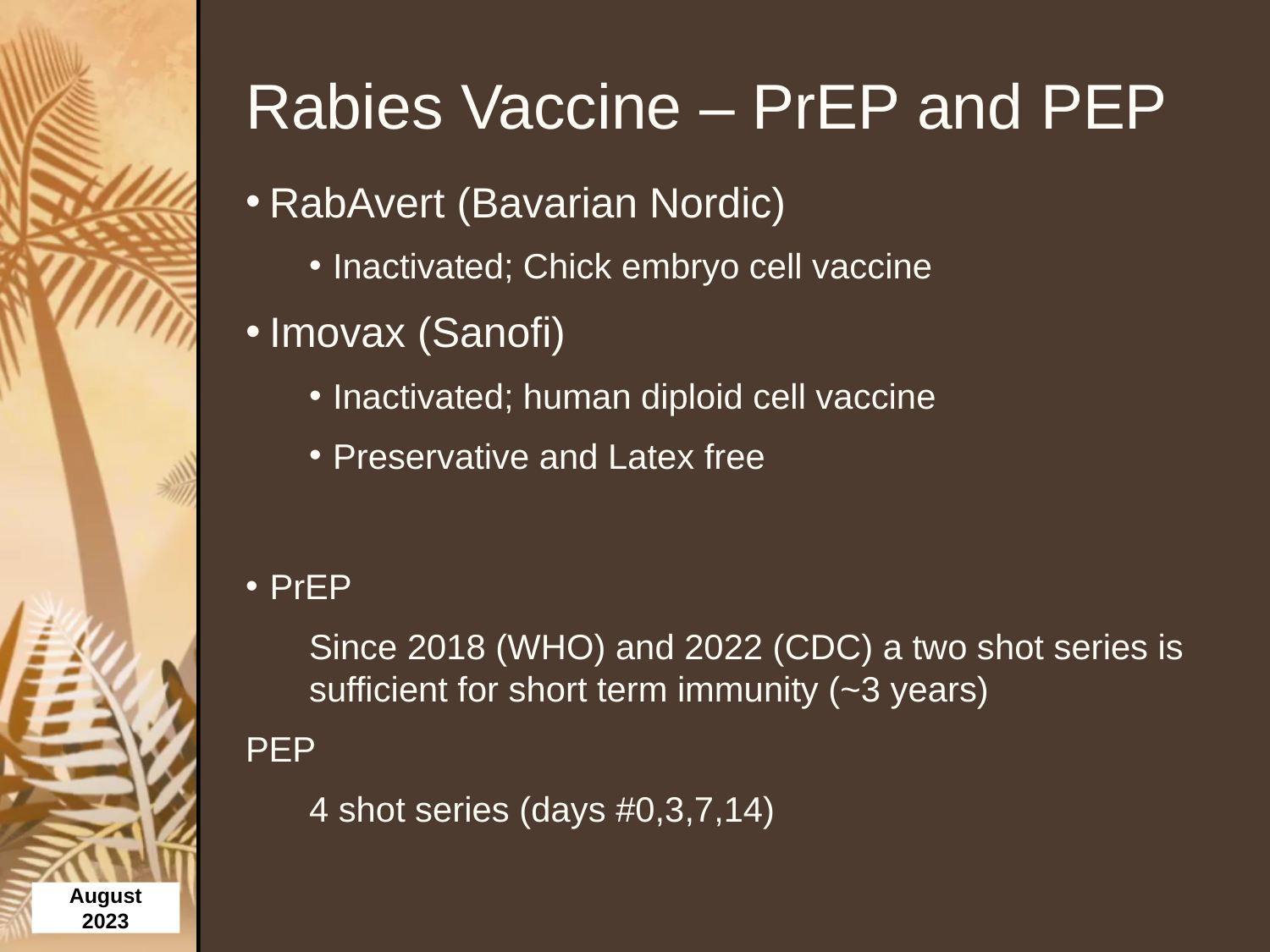

# Rabies Vaccine – PrEP and PEP
RabAvert (Bavarian Nordic)
Inactivated; Chick embryo cell vaccine
Imovax (Sanofi)
Inactivated; human diploid cell vaccine
Preservative and Latex free

PrEP
Since 2018 (WHO) and 2022 (CDC) a two shot series is sufficient for short term immunity (~3 years)
PEP
4 shot series (days #0,3,7,14)
August 2023